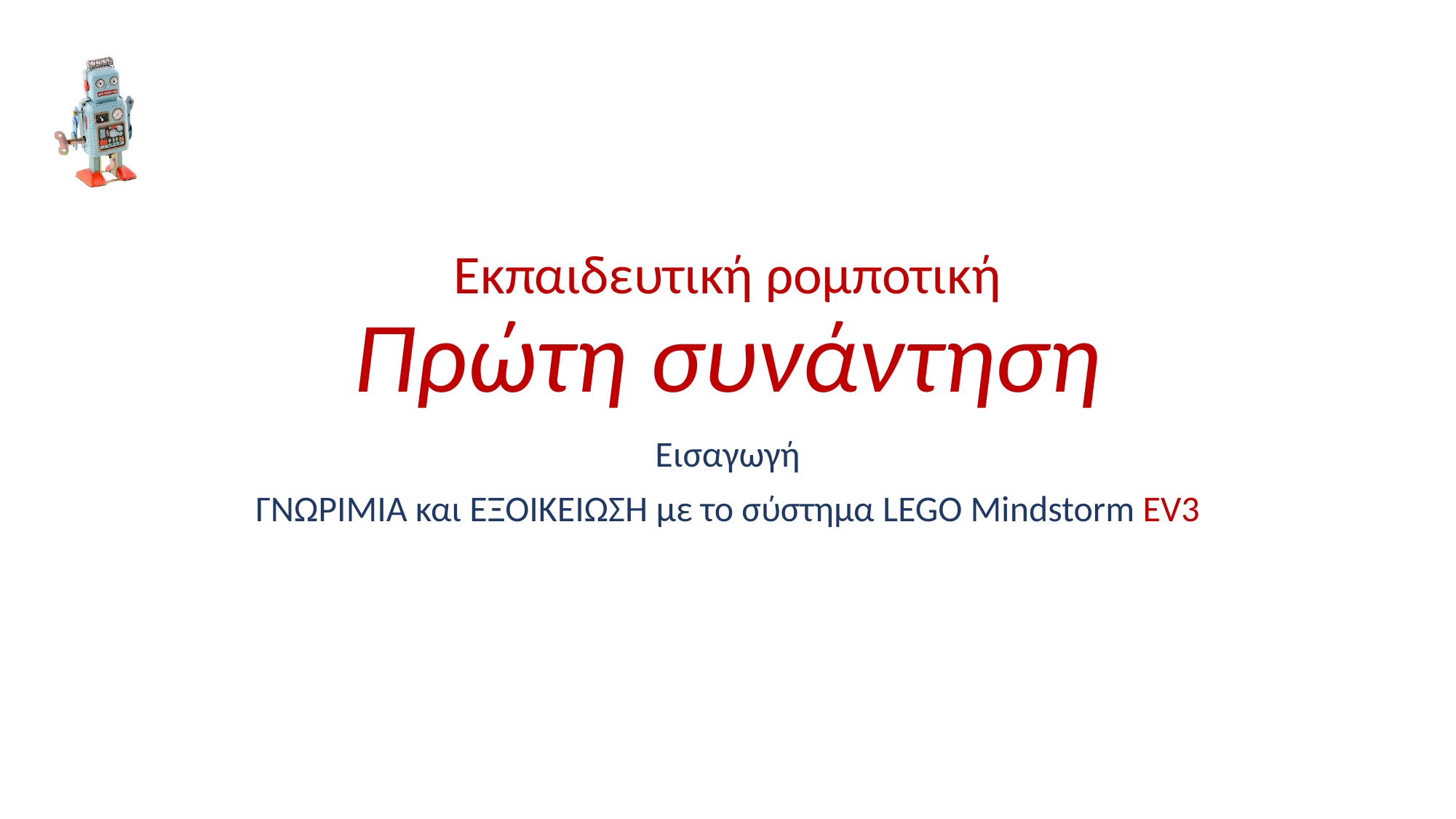

# Εκπαιδευτική ρομποτική Πρώτη συνάντηση
Εισαγωγή
ΓΝΩΡΙΜΙΑ και ΕΞΟΙΚΕΙΩΣΗ με το σύστημα LEGO Mindstorm EV3